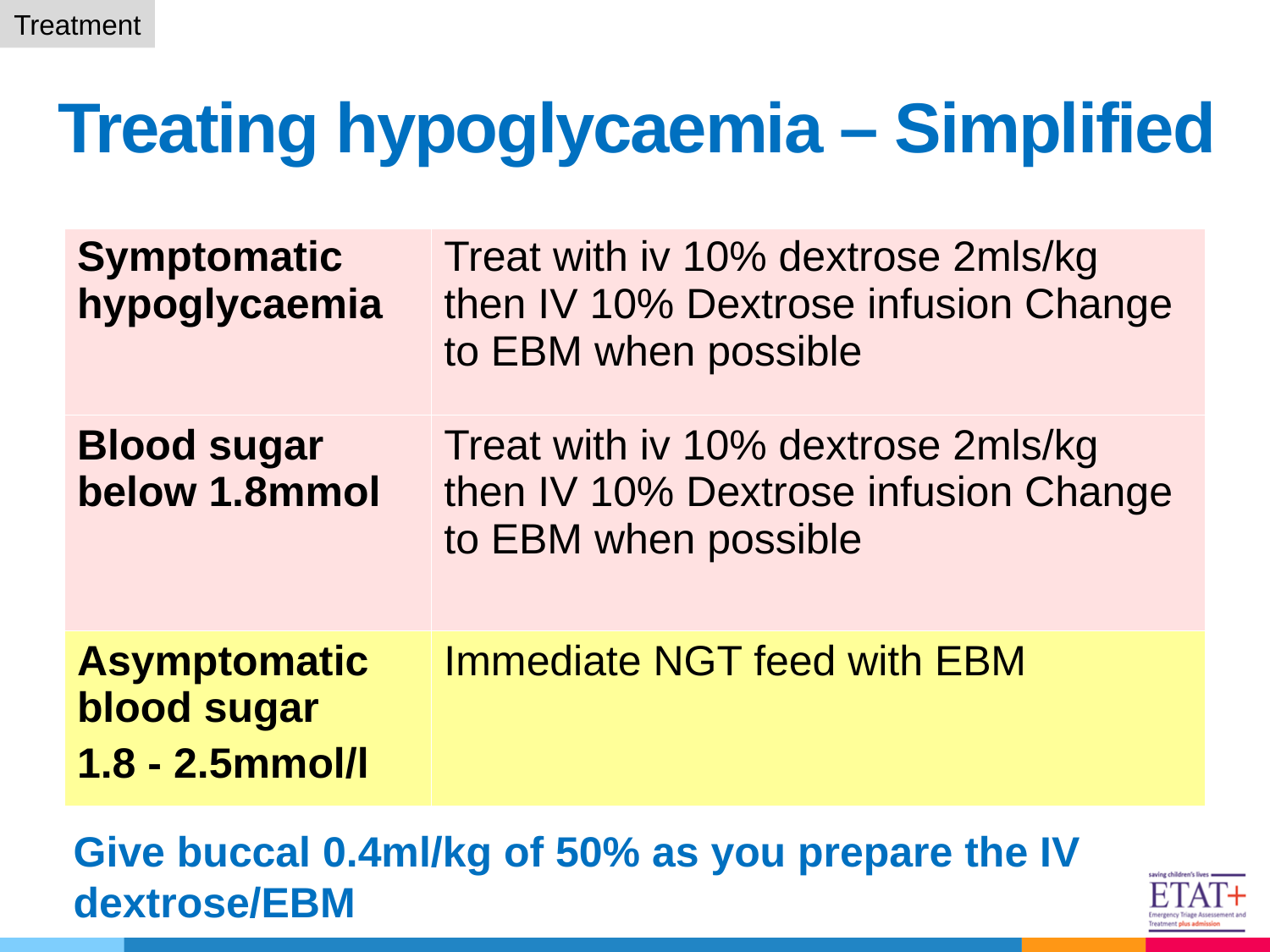

Treatment
Treating hypoglycaemia – Simplified
|  |  |
| --- | --- |
| Symptomatic hypoglycaemia | Treat with iv 10% dextrose 2mls/kg then IV 10% Dextrose infusion Change to EBM when possible |
| Blood sugar below 1.8mmol | Treat with iv 10% dextrose 2mls/kg then IV 10% Dextrose infusion Change to EBM when possible |
| Asymptomatic blood sugar 1.8 - 2.5mmol/l | Immediate NGT feed with EBM |
Give buccal 0.4ml/kg of 50% as you prepare the IV dextrose/EBM